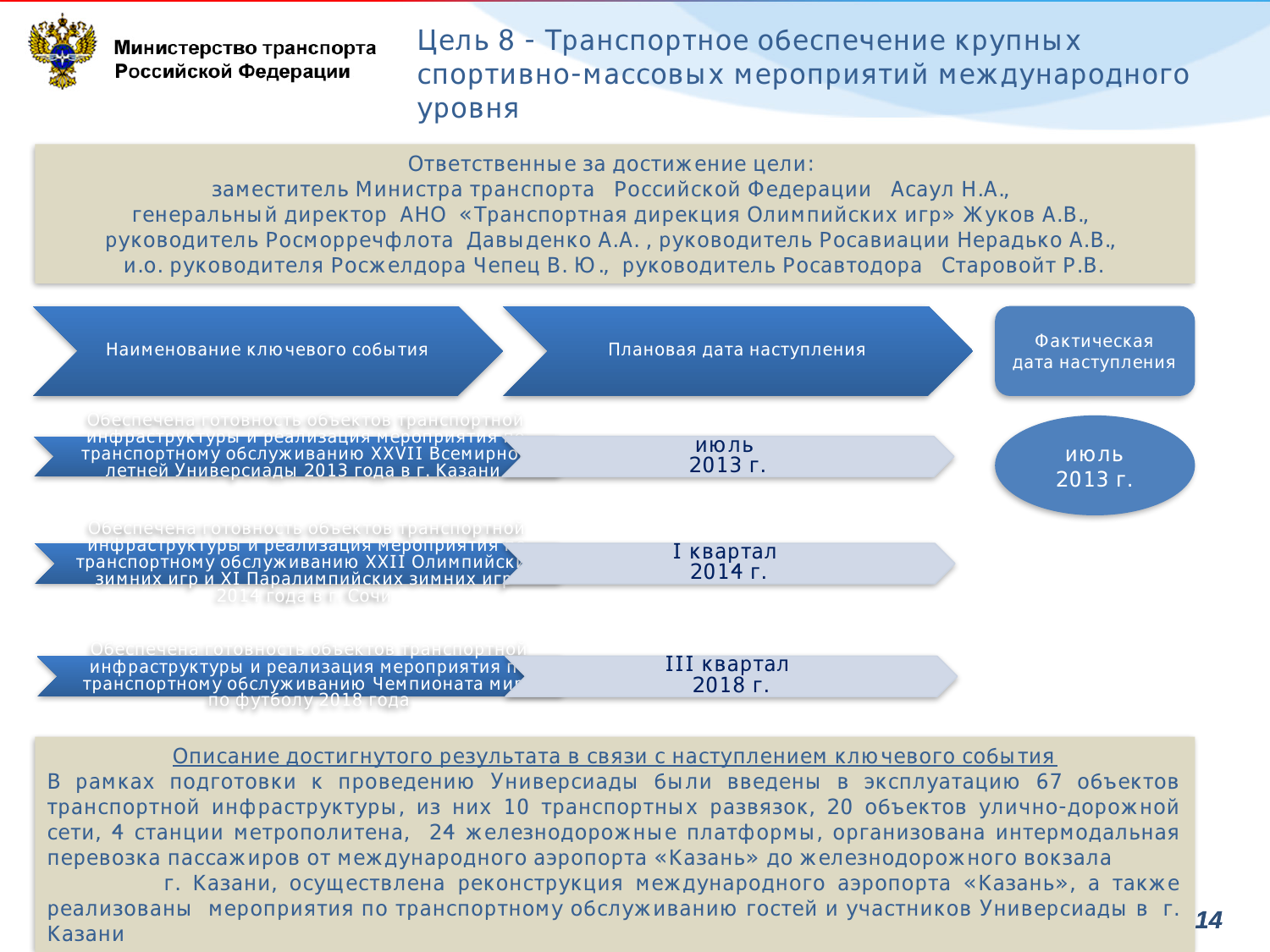

Цель 8 - Транспортное обеспечение крупных спортивно-массовых мероприятий международного уровня
Ответственные за достижение цели:
заместитель Министра транспорта   Российской Федерации   Асаул Н.А.,
генеральный директор  АНО  «Транспортная дирекция Олимпийских игр» Жуков А.В.,
руководитель Росморречфлота  Давыденко А.А. , руководитель Росавиации Нерадько А.В.,
и.о. руководителя Росжелдора Чепец В. Ю.,  руководитель Росавтодора   Старовойт Р.В.
Наименование ключевого события
Плановая дата наступления
Фактическая дата наступления
июль
2013 г.
Обеспечена готовность объектов транспортной инфраструктуры и реализация мероприятия по транспортному обслуживанию XXVII Всемирной летней Универсиады 2013 года в г. Казани
июль
2013 г.
I квартал
2014 г.
Обеспечена готовность объектов транспортной инфраструктуры и реализация мероприятия по транспортному обслуживанию XXII Олимпийских зимних игр и XI Паралимпийских зимних игр
2014 года в г. Сочи
III квартал
2018 г.
Обеспечена готовность объектов транспортной инфраструктуры и реализация мероприятия по транспортному обслуживанию Чемпионата мира по футболу 2018 года
Описание достигнутого результата в связи с наступлением ключевого события
В рамках подготовки к проведению Универсиады были введены в эксплуатацию 67 объектов транспортной инфраструктуры, из них 10 транспортных развязок, 20 объектов улично-дорожной сети, 4 станции метрополитена,  24 железнодорожные платформы, организована интермодальная перевозка пассажиров от международного аэропорта «Казань» до железнодорожного вокзала                      г. Казани, осуществлена реконструкция международного аэропорта «Казань», а также реализованы  мероприятия по транспортному обслуживанию гостей и участников Универсиады в  г. Казани